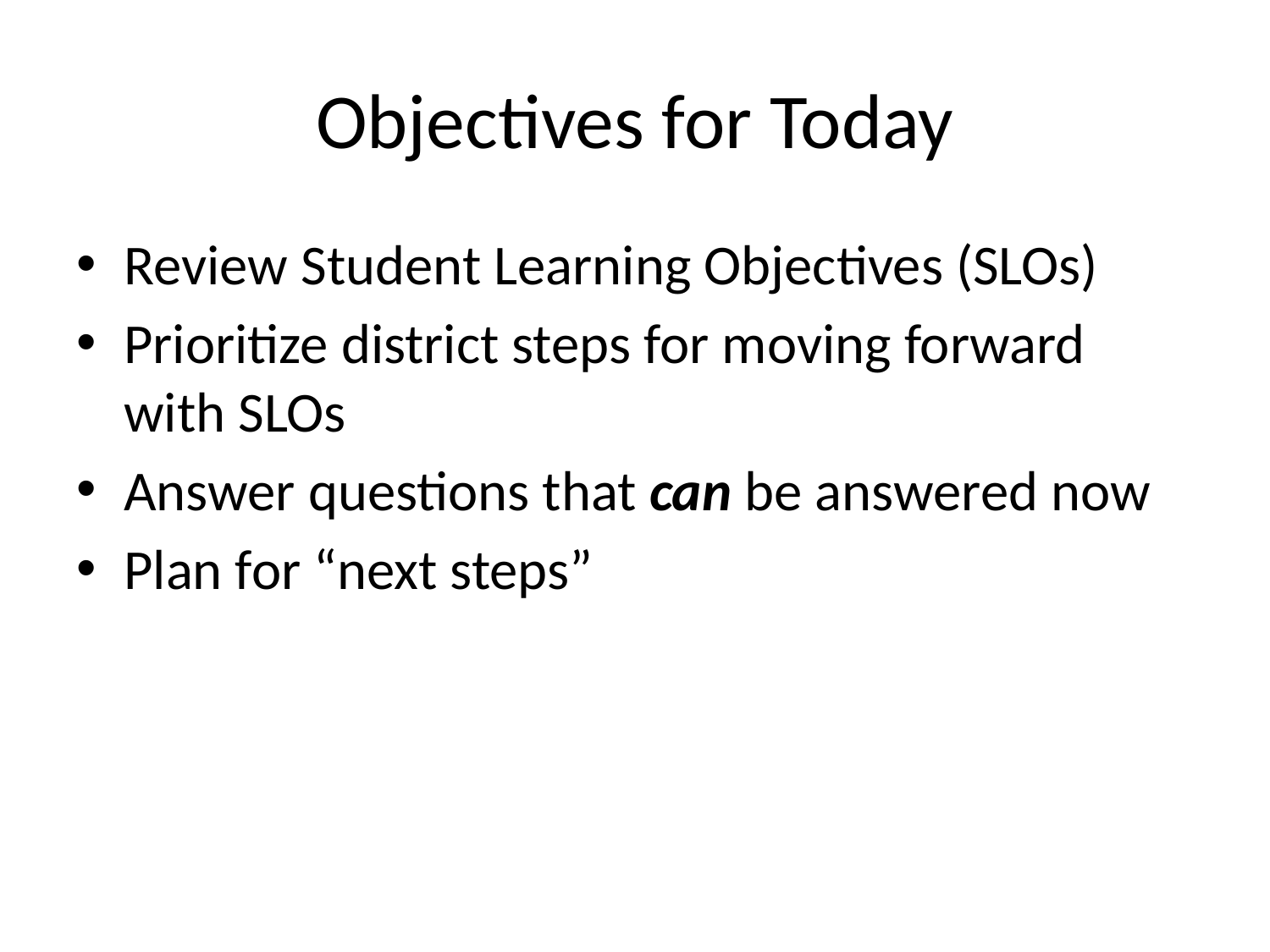

# Objectives for Today
Review Student Learning Objectives (SLOs)
Prioritize district steps for moving forward with SLOs
Answer questions that can be answered now
Plan for “next steps”